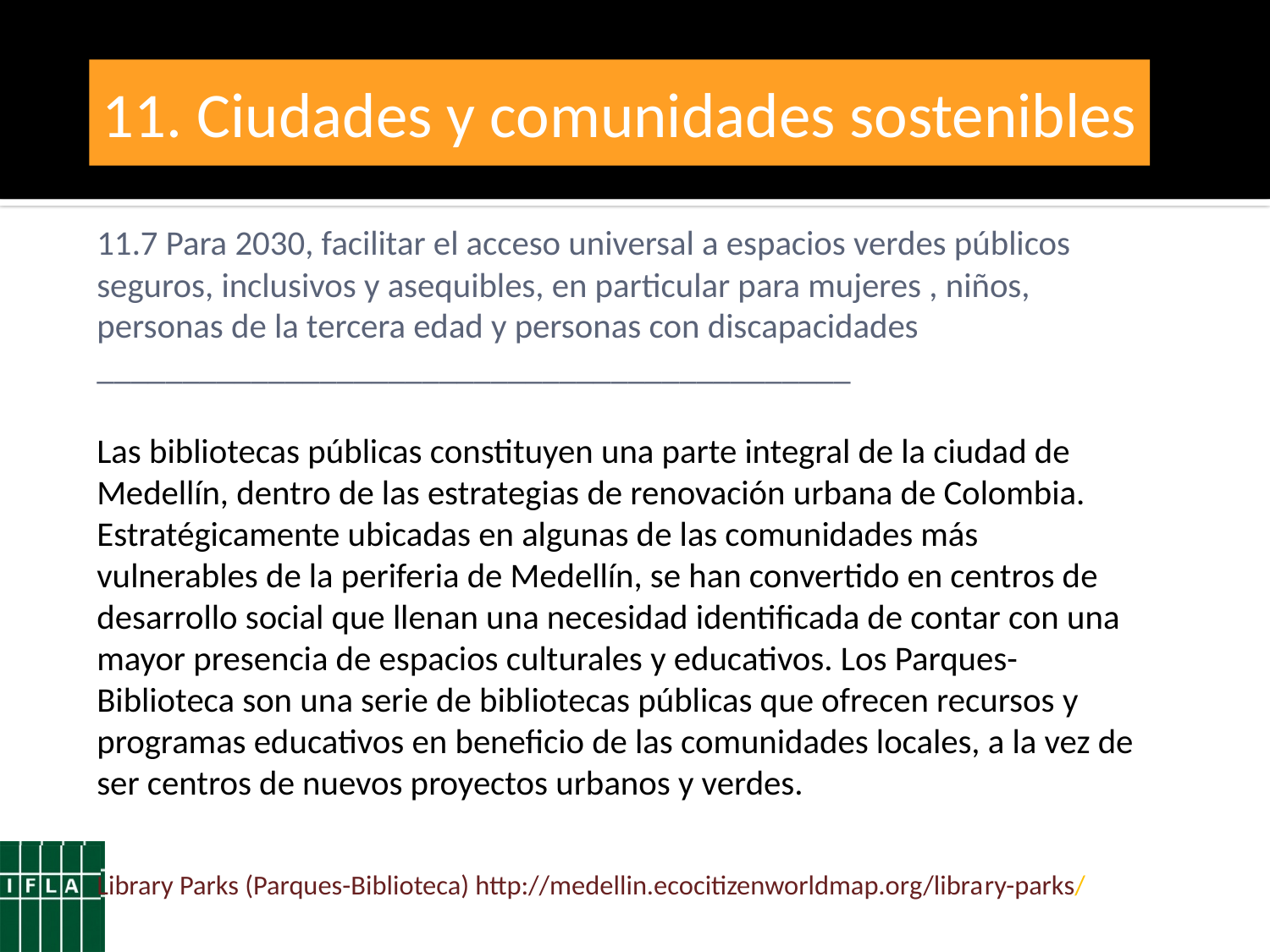

11. Ciudades y comunidades sostenibles
11.7 Para 2030, facilitar el acceso universal a espacios verdes públicos seguros, inclusivos y asequibles, en particular para mujeres , niños, personas de la tercera edad y personas con discapacidades
____________________________________________

Las bibliotecas públicas constituyen una parte integral de la ciudad de Medellín, dentro de las estrategias de renovación urbana de Colombia. Estratégicamente ubicadas en algunas de las comunidades más vulnerables de la periferia de Medellín, se han convertido en centros de desarrollo social que llenan una necesidad identificada de contar con una mayor presencia de espacios culturales y educativos. Los Parques-Biblioteca son una serie de bibliotecas públicas que ofrecen recursos y programas educativos en beneficio de las comunidades locales, a la vez de ser centros de nuevos proyectos urbanos y verdes.

Library Parks (Parques-Biblioteca) http://medellin.ecocitizenworldmap.org/library-parks/